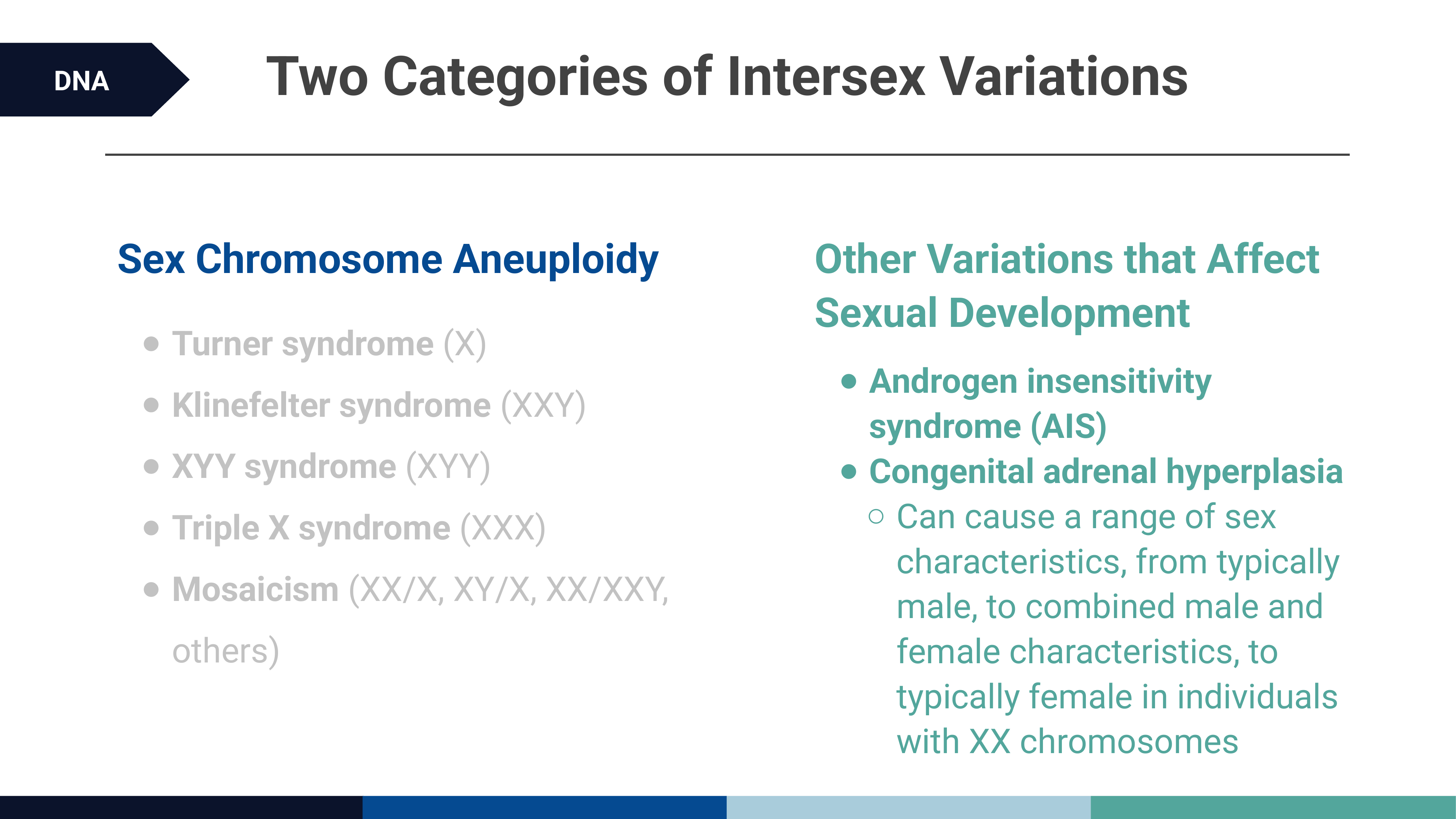

# Two Categories of Intersex Variations
DNA
Sex Chromosome Aneuploidy
Turner syndrome (X)
Klinefelter syndrome (XXY)
XYY syndrome (XYY)
Triple X syndrome (XXX)
Mosaicism (XX/X, XY/X, XX/XXY, others)

Other Variations that Affect Sexual Development
Androgen insensitivity syndrome (AIS)
Congenital adrenal hyperplasia
Can cause a range of sex characteristics, from typically male, to combined male and female characteristics, to typically female in individuals with XX chromosomes